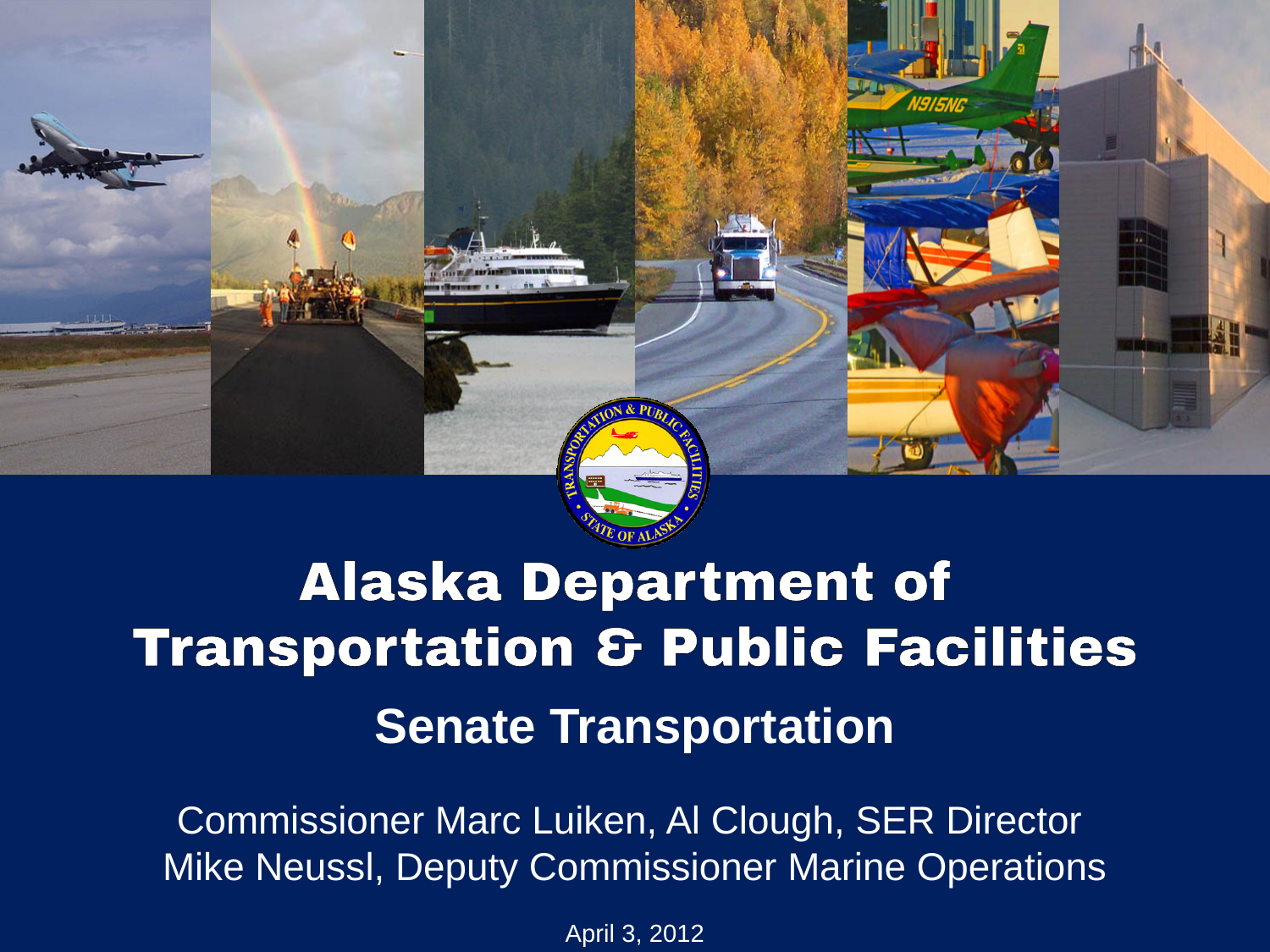

Alaska Department of
Transportation & Public Facilities
Senate Transportation

Commissioner Marc Luiken, Al Clough, SER Director
Mike Neussl, Deputy Commissioner Marine Operations

April 3, 2012